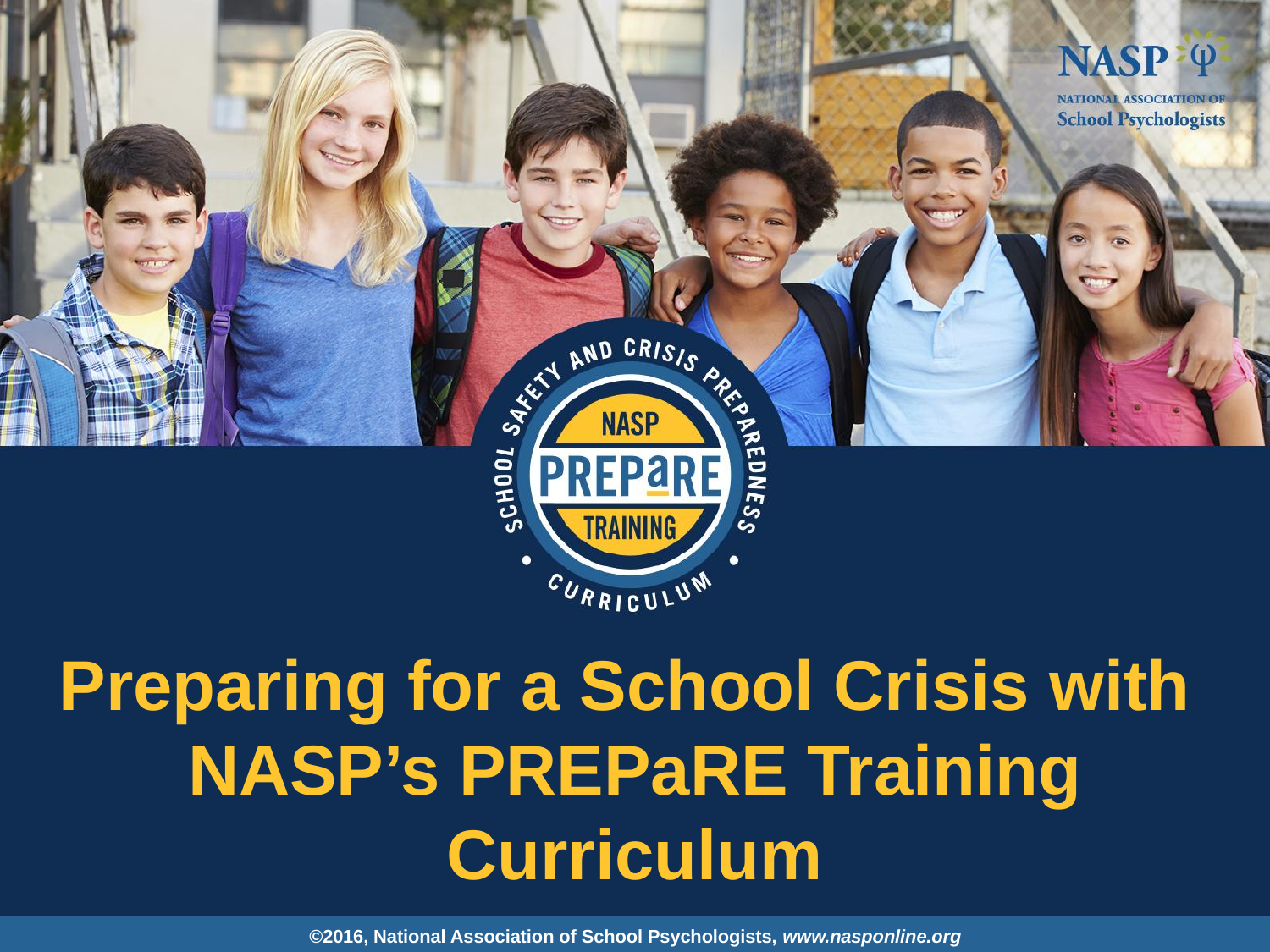

# Preparing for a School Crisis with NASP’s PREPaRE Training Curriculum

©2016, National Association of School Psychologists, www.nasponline.org